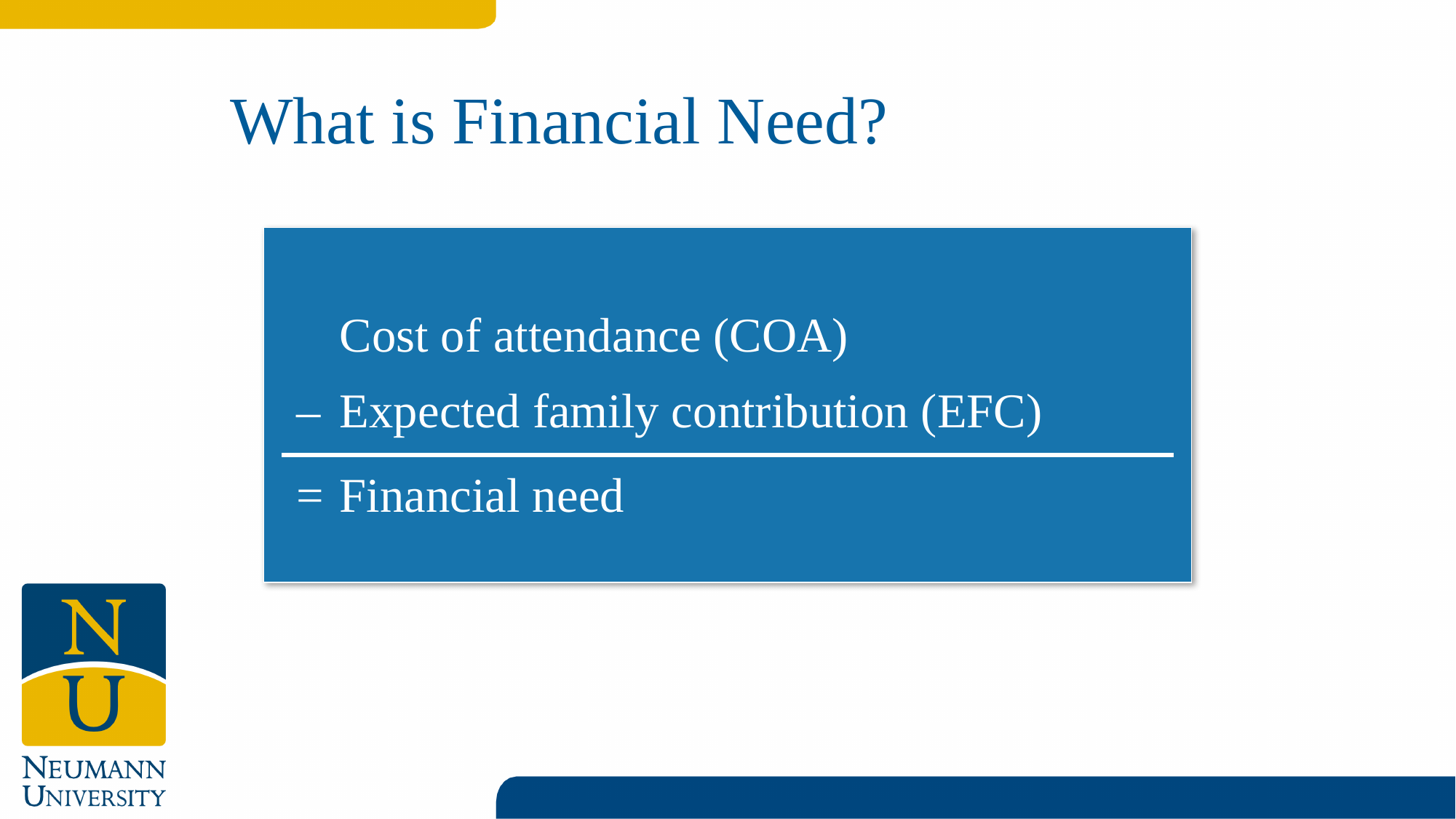

What is Financial Need?
| Cost of attendance (COA)   – Expected family contribution (EFC)   = Financial need |
| --- |